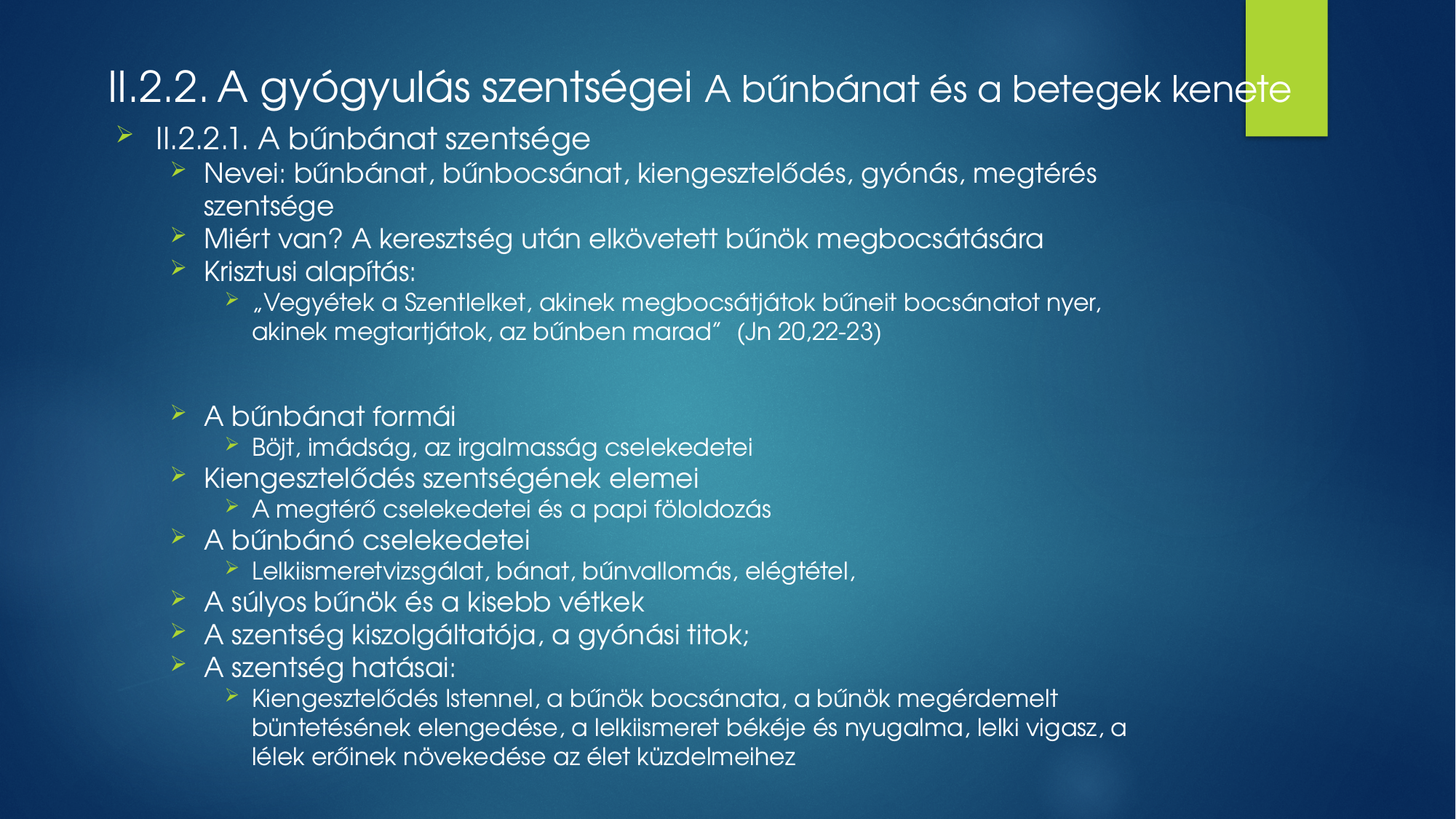

# II.2.2.	A gyógyulás szentségei A bűnbánat és a betegek kenete
II.2.2.1. A bűnbánat szentsége
Nevei: bűnbánat, bűnbocsánat, kiengesztelődés, gyónás, megtérés szentsége
Miért van? A keresztség után elkövetett bűnök megbocsátására
Krisztusi alapítás:
„Vegyétek a Szentlelket, akinek megbocsátjátok bűneit bocsánatot nyer, akinek megtartjátok, az bűnben marad”  (Jn 20,22-23)

A bűnbánat formái
Böjt, imádság, az irgalmasság cselekedetei
Kiengesztelődés szentségének elemei
A megtérő cselekedetei és a papi föloldozás
A bűnbánó cselekedetei
Lelkiismeretvizsgálat, bánat, bűnvallomás, elégtétel,
A súlyos bűnök és a kisebb vétkek
A szentség kiszolgáltatója, a gyónási titok;
A szentség hatásai:
Kiengesztelődés Istennel, a bűnök bocsánata, a bűnök megérdemelt büntetésének elengedése, a lelkiismeret békéje és nyugalma, lelki vigasz, a lélek erőinek növekedése az élet küzdelmeihez